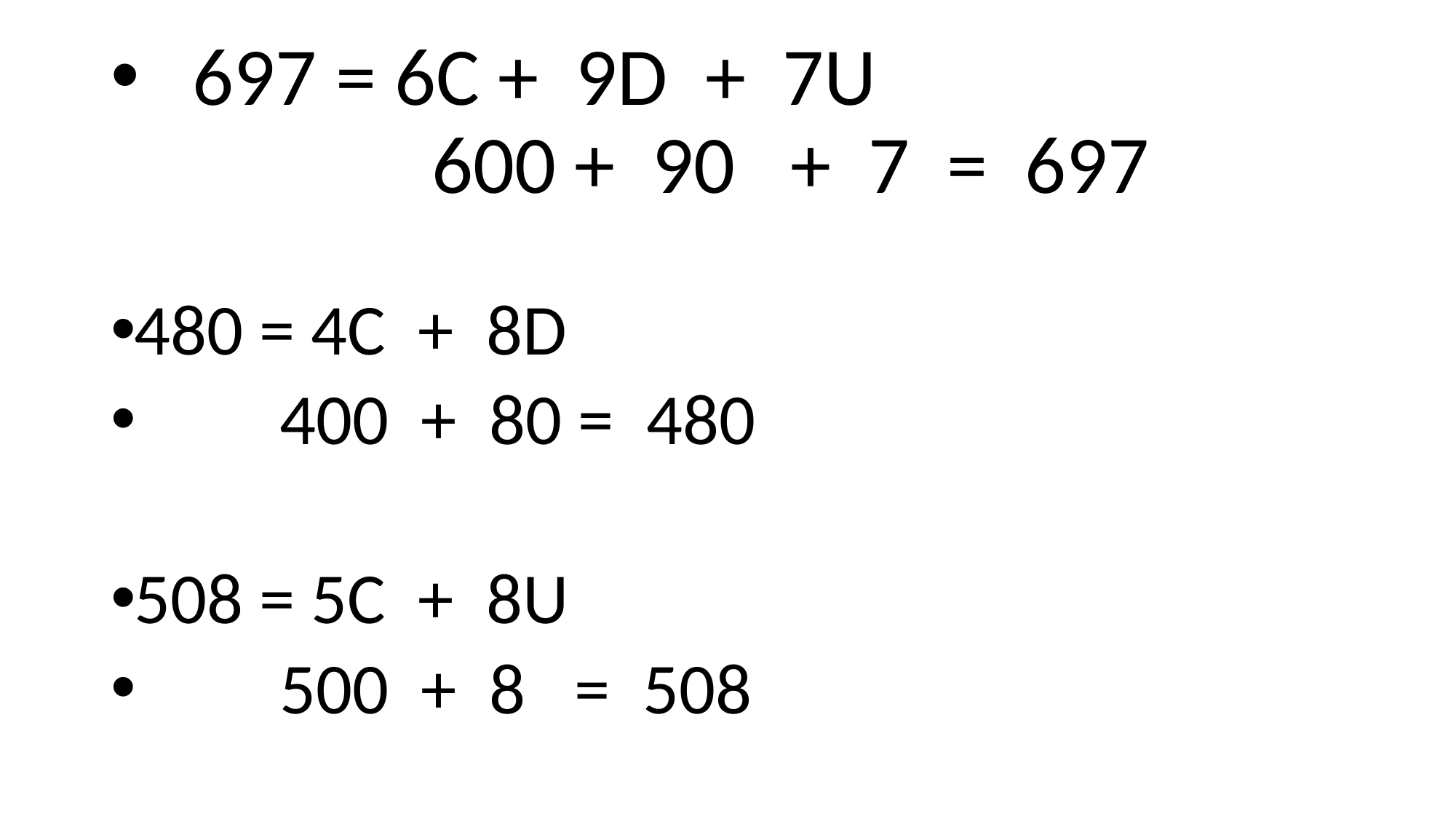

# 697 = 6C +  9D  +  7U 600 +  90   +  7  =  697
480 = 4C  +  8D
         400  +  80 =  480

508 = 5C  +  8U
         500  +  8   =  508